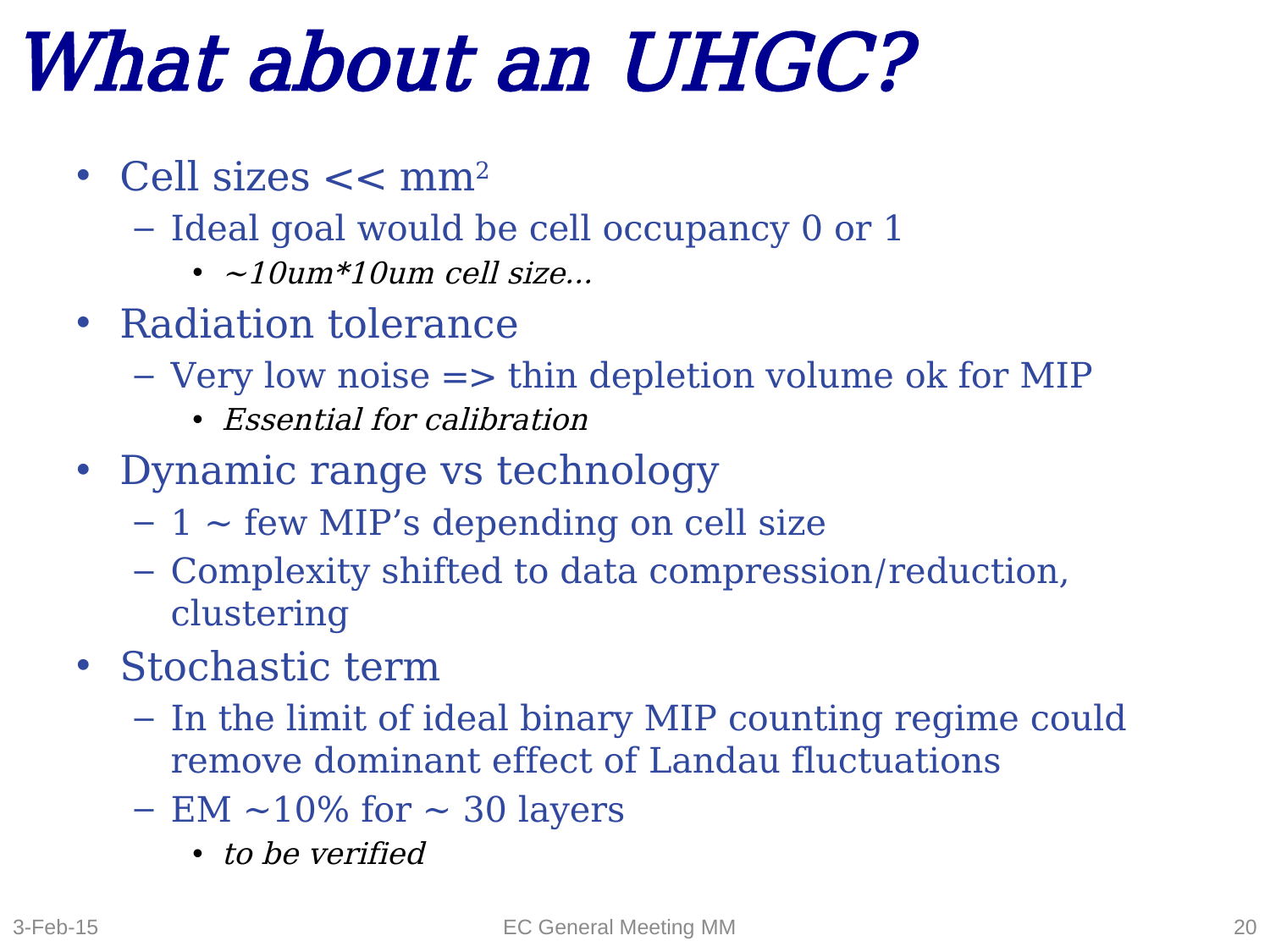

# What about an UHGC?
Cell sizes << mm2
Ideal goal would be cell occupancy 0 or 1
~10um*10um cell size…
Radiation tolerance
Very low noise => thin depletion volume ok for MIP
Essential for calibration
Dynamic range vs technology
1 ~ few MIP’s depending on cell size
Complexity shifted to data compression/reduction, clustering
Stochastic term
In the limit of ideal binary MIP counting regime could remove dominant effect of Landau fluctuations
EM ~10% for ~ 30 layers
to be verified
3-Feb-15
EC General Meeting MM
20